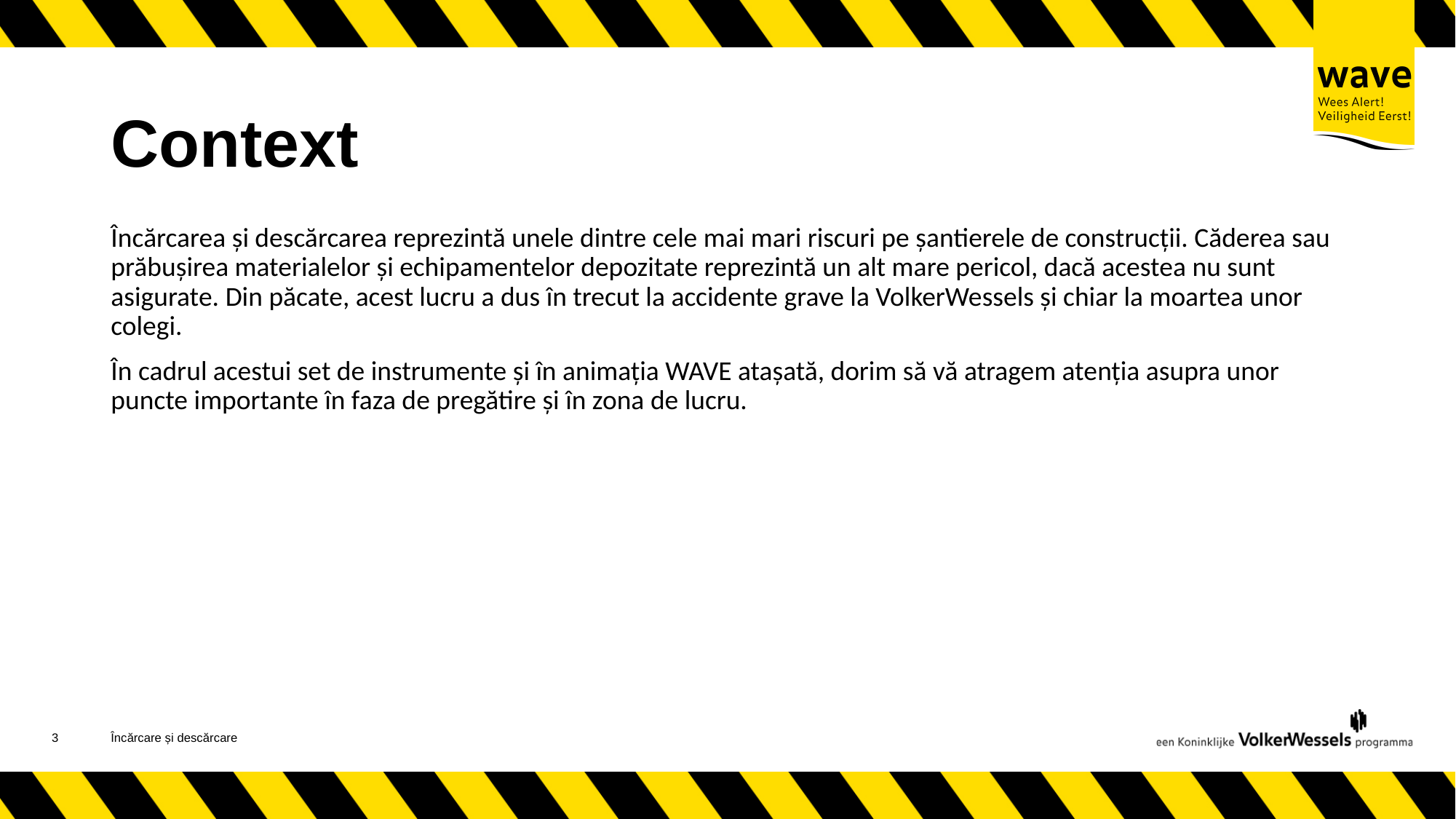

# Context
Încărcarea și descărcarea reprezintă unele dintre cele mai mari riscuri pe șantierele de construcții. Căderea sau prăbușirea materialelor și echipamentelor depozitate reprezintă un alt mare pericol, dacă acestea nu sunt asigurate. Din păcate, acest lucru a dus în trecut la accidente grave la VolkerWessels și chiar la moartea unor colegi.
În cadrul acestui set de instrumente și în animația WAVE atașată, dorim să vă atragem atenția asupra unor puncte importante în faza de pregătire și în zona de lucru.

3
Încărcare și descărcare